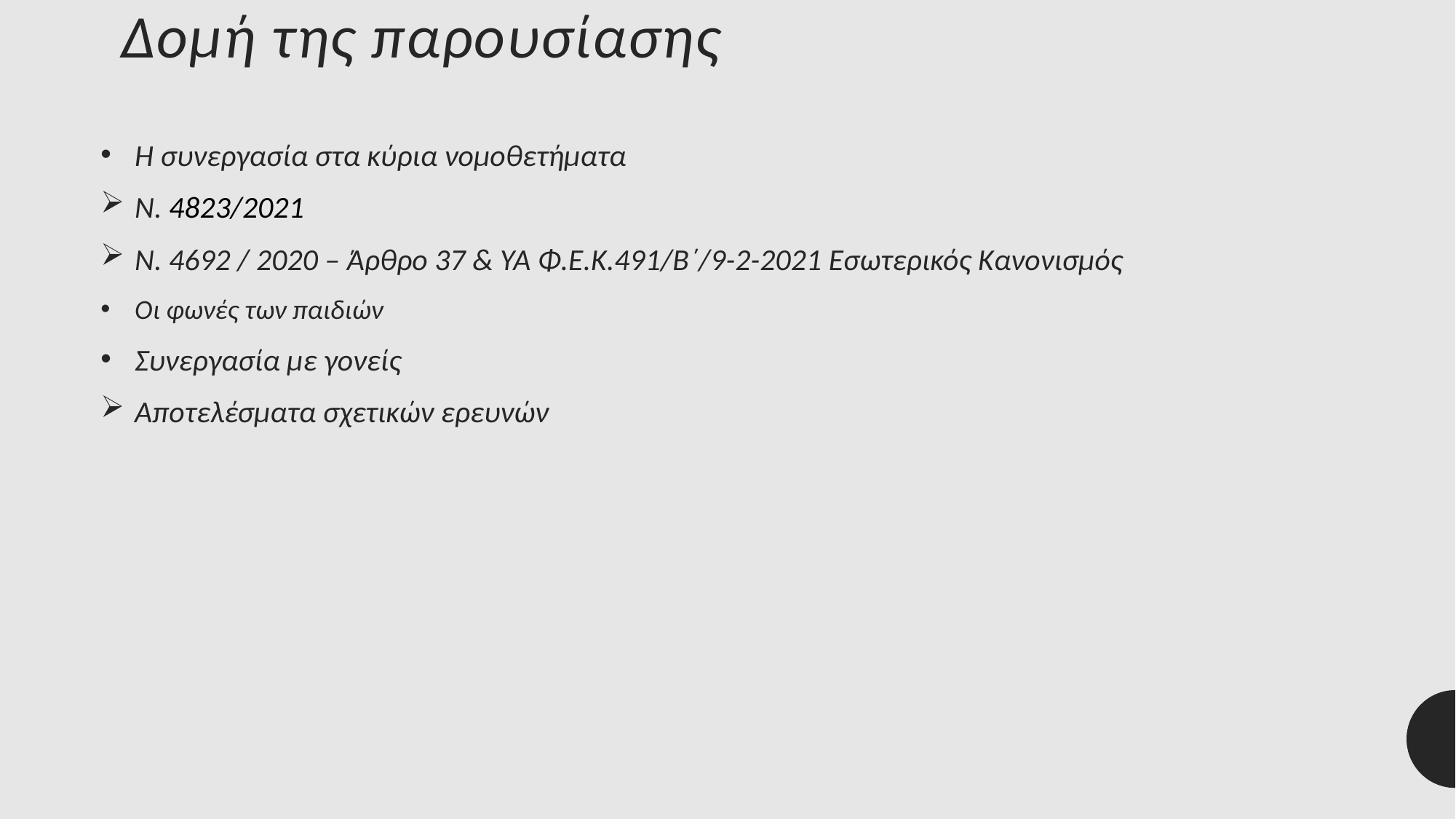

# Δομή της παρουσίασης
Η συνεργασία στα κύρια νομοθετήματα
Ν. 4823/2021
Ν. 4692 / 2020 – Άρθρο 37 & ΥΑ Φ.Ε.Κ.491/Β΄/9-2-2021 Εσωτερικός Κανονισμός
Οι φωνές των παιδιών
Συνεργασία με γονείς
Αποτελέσματα σχετικών ερευνών